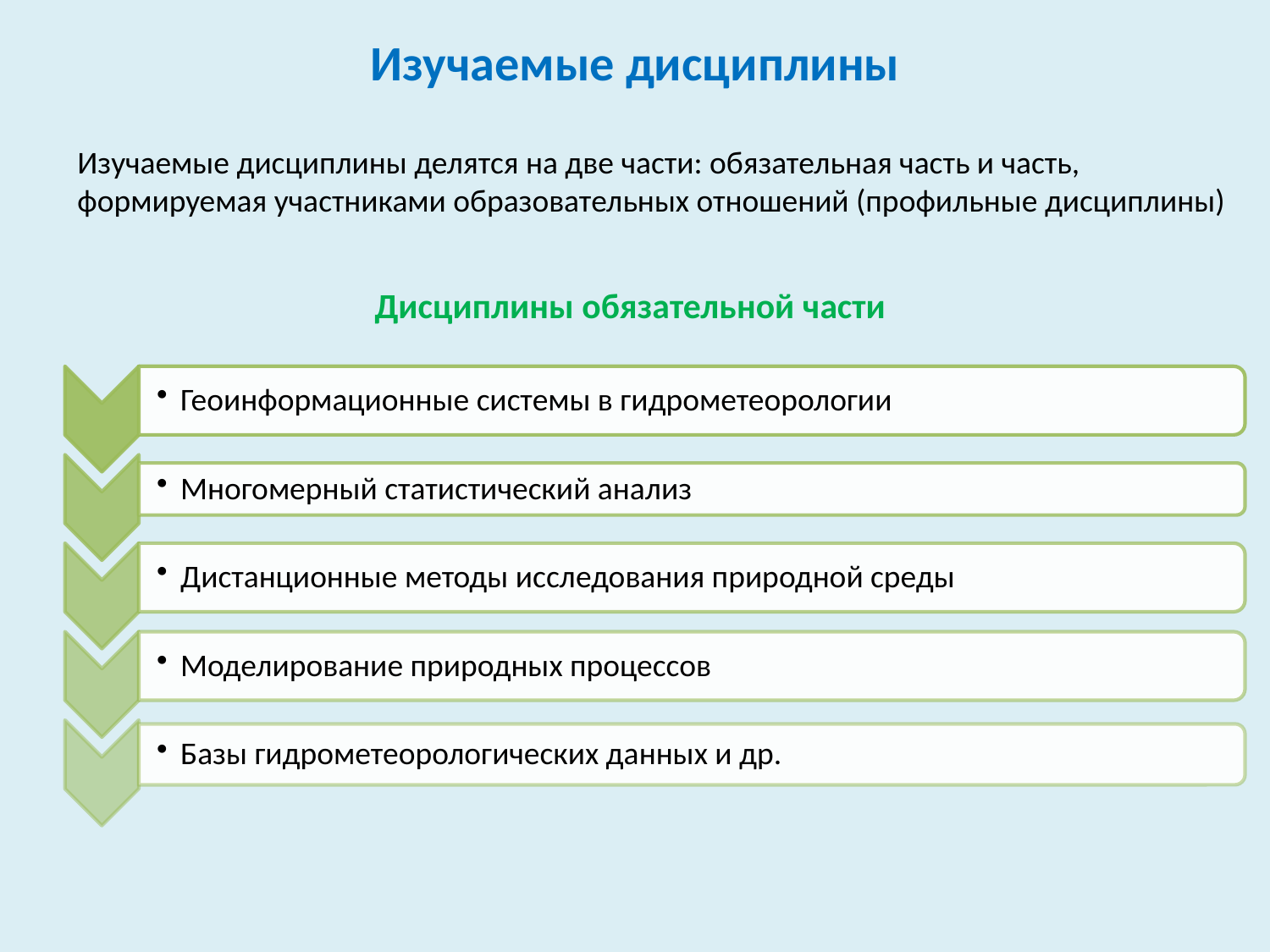

# Изучаемые дисциплины
Изучаемые дисциплины делятся на две части: обязательная часть и часть, формируемая участниками образовательных отношений (профильные дисциплины)
Дисциплины обязательной части

Геоинформационные системы в гидрометеорологии

Многомерный статистический анализ

Дистанционные методы исследования природной среды

Моделирование природных процессов

Базы гидрометеорологических данных и др.